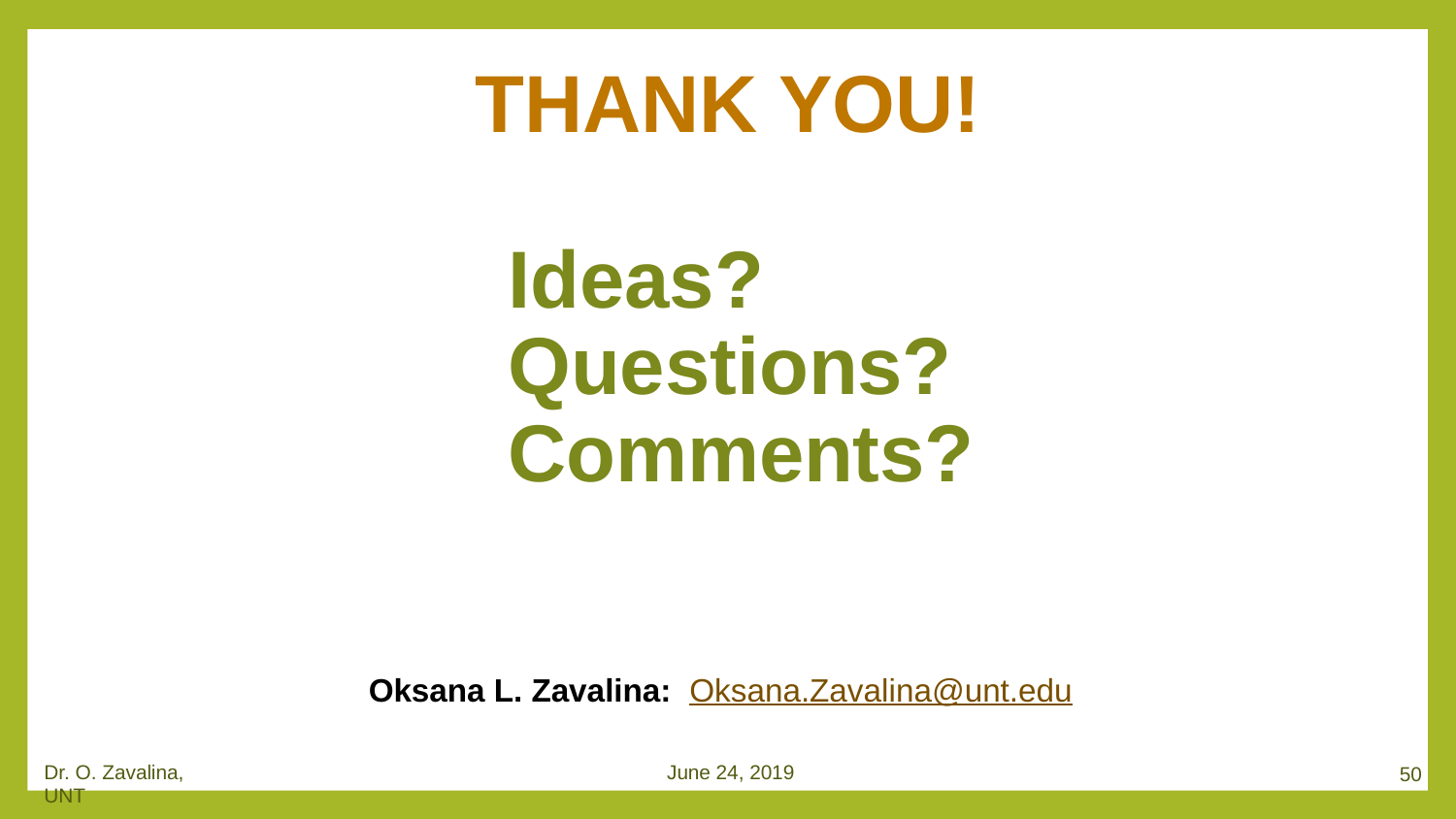

# THANK YOU!
Ideas?
Questions?
Comments?
Oksana L. Zavalina:  Oksana.Zavalina@unt.edu

50
Dr. O. Zavalina, UNT
June 24, 2019